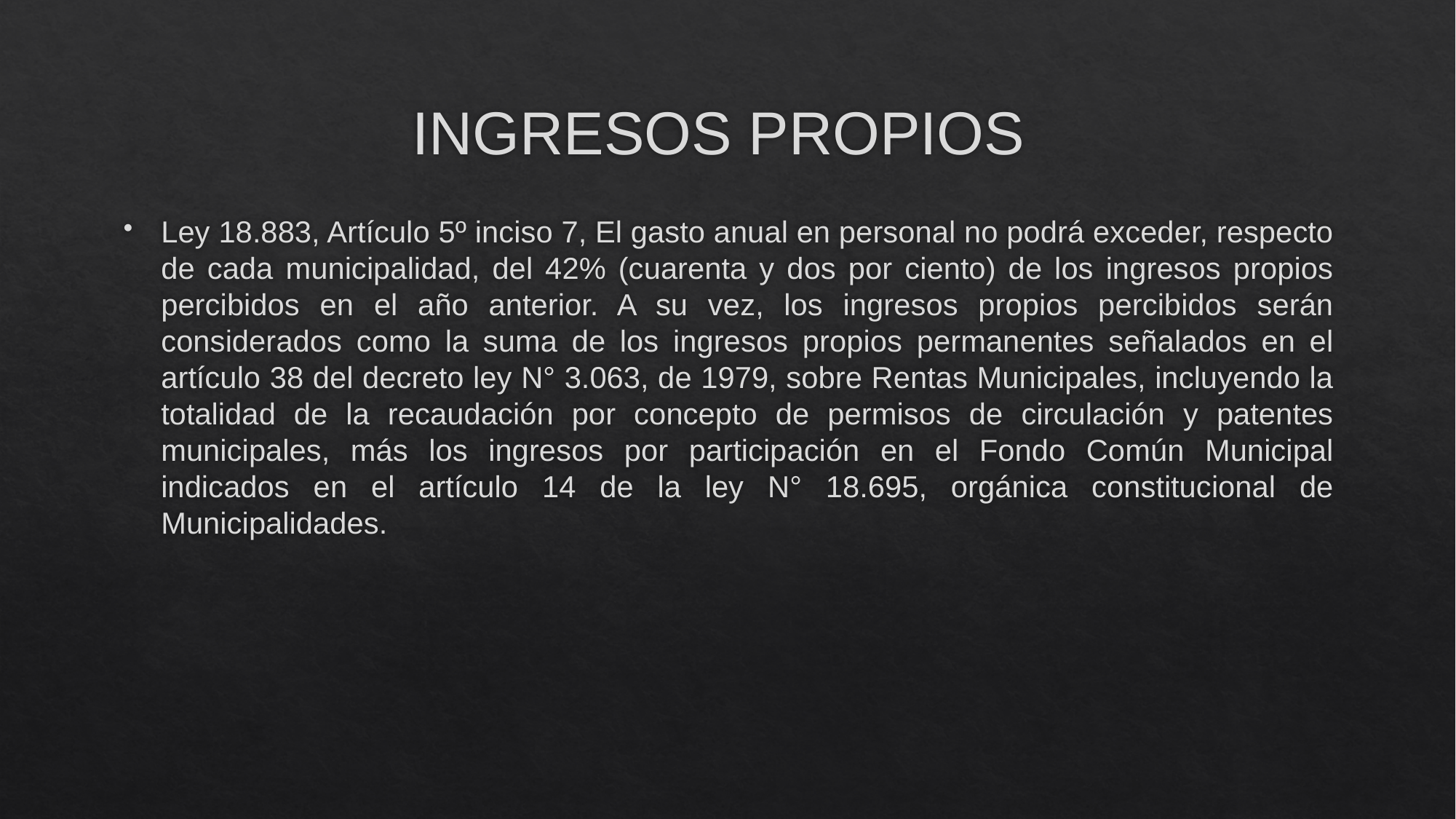

# INGRESOS PROPIOS
Ley 18.883, Artículo 5º inciso 7, El gasto anual en personal no podrá exceder, respecto de cada municipalidad, del 42% (cuarenta y dos por ciento) de los ingresos propios percibidos en el año anterior. A su vez, los ingresos propios percibidos serán considerados como la suma de los ingresos propios permanentes señalados en el artículo 38 del decreto ley N° 3.063, de 1979, sobre Rentas Municipales, incluyendo la totalidad de la recaudación por concepto de permisos de circulación y patentes municipales, más los ingresos por participación en el Fondo Común Municipal indicados en el artículo 14 de la ley N° 18.695, orgánica constitucional de Municipalidades.